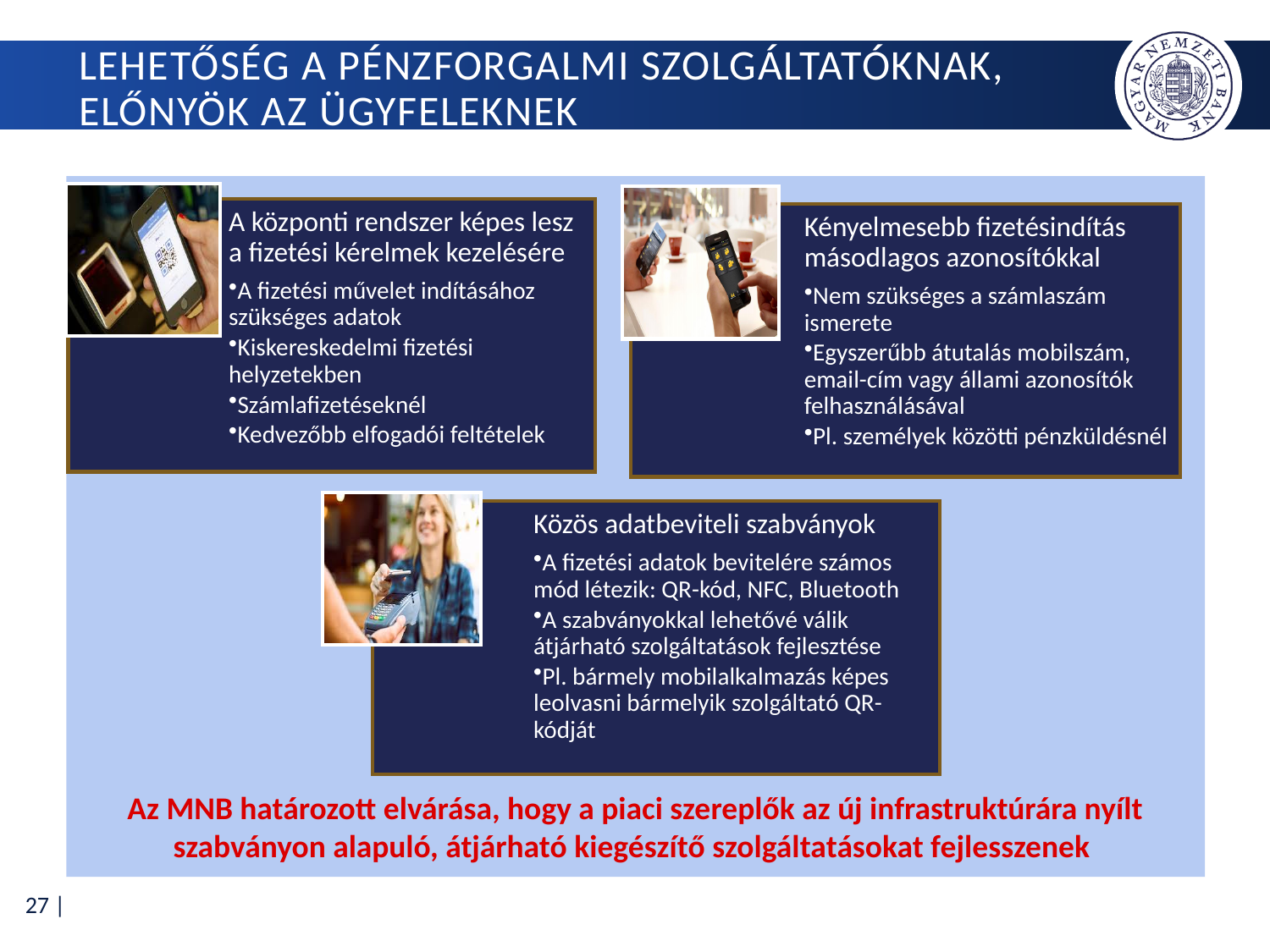

# Lehetőség a pénzforgalmi szolgáltatóknak, előnyök az ügyfeleknek

A központi rendszer képes lesz a fizetési kérelmek kezelésére
A fizetési művelet indításához szükséges adatok
Kiskereskedelmi fizetési helyzetekben
Számlafizetéseknél
Kedvezőbb elfogadói feltételek
Közös adatbeviteli szabványok
A fizetési adatok bevitelére számos mód létezik: QR-kód, NFC, Bluetooth
A szabványokkal lehetővé válik átjárható szolgáltatások fejlesztése
Pl. bármely mobilalkalmazás képes leolvasni bármelyik szolgáltató QR-kódját
Kényelmesebb fizetésindítás másodlagos azonosítókkal
Nem szükséges a számlaszám ismerete
Egyszerűbb átutalás mobilszám, email-cím vagy állami azonosítók felhasználásával
Pl. személyek közötti pénzküldésnél
Az MNB határozott elvárása, hogy a piaci szereplők az új infrastruktúrára nyílt szabványon alapuló, átjárható kiegészítő szolgáltatásokat fejlesszenek